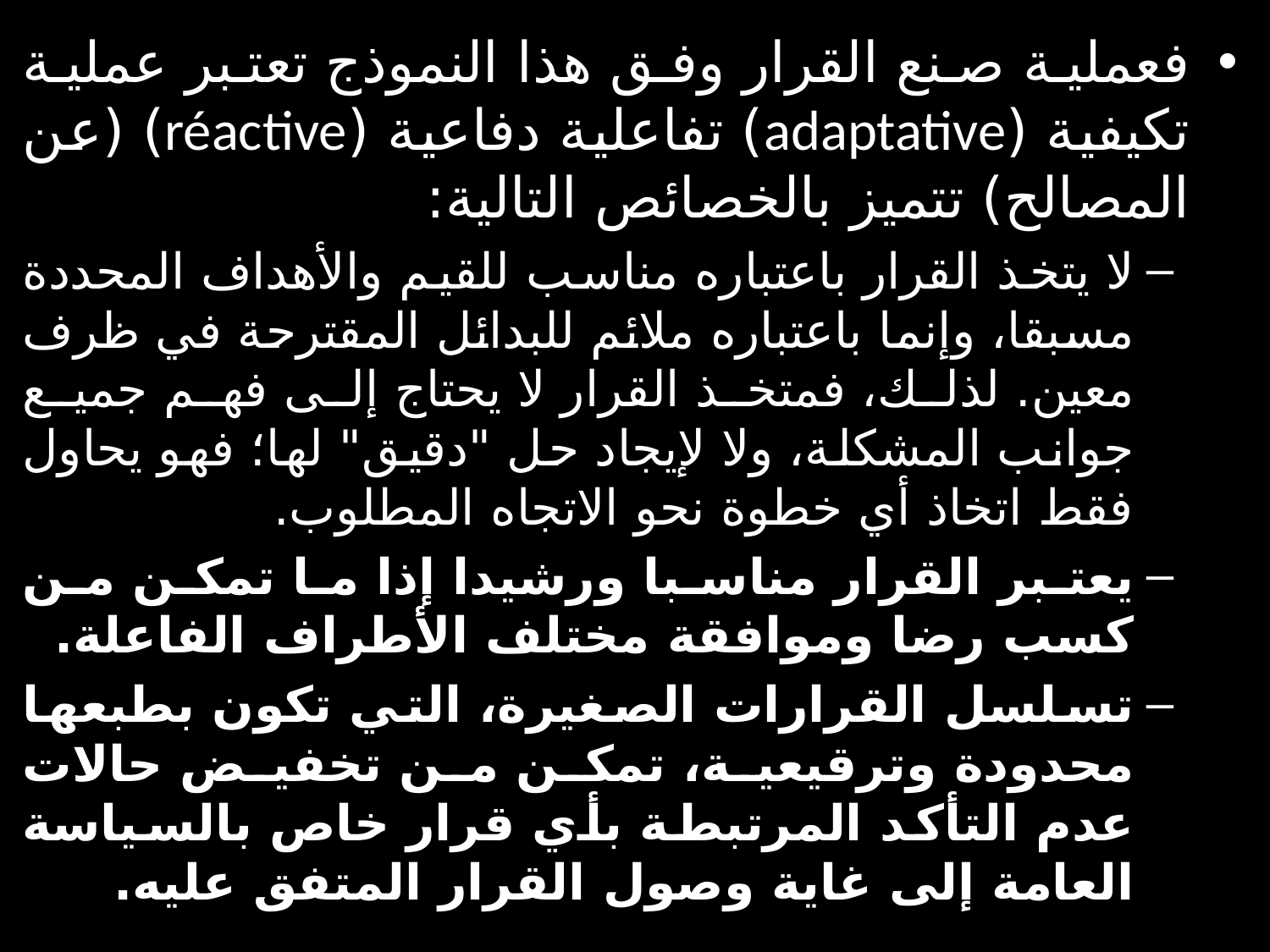

فعملية صنع القرار وفق هذا النموذج تعتبر عملية تكيفية (adaptative) تفاعلية دفاعية (réactive) (عن المصالح) تتميز بالخصائص التالية:
لا يتخذ القرار باعتباره مناسب للقيم والأهداف المحددة مسبقا، وإنما باعتباره ملائم للبدائل المقترحة في ظرف معين. لذلك، فمتخذ القرار لا يحتاج إلى فهم جميع جوانب المشكلة، ولا لإيجاد حل "دقيق" لها؛ فهو يحاول فقط اتخاذ أي خطوة نحو الاتجاه المطلوب.
يعتبر القرار مناسبا ورشيدا إذا ما تمكن من كسب رضا وموافقة مختلف الأطراف الفاعلة.
تسلسل القرارات الصغيرة، التي تكون بطبعها محدودة وترقيعية، تمكن من تخفيض حالات عدم التأكد المرتبطة بأي قرار خاص بالسياسة العامة إلى غاية وصول القرار المتفق عليه.